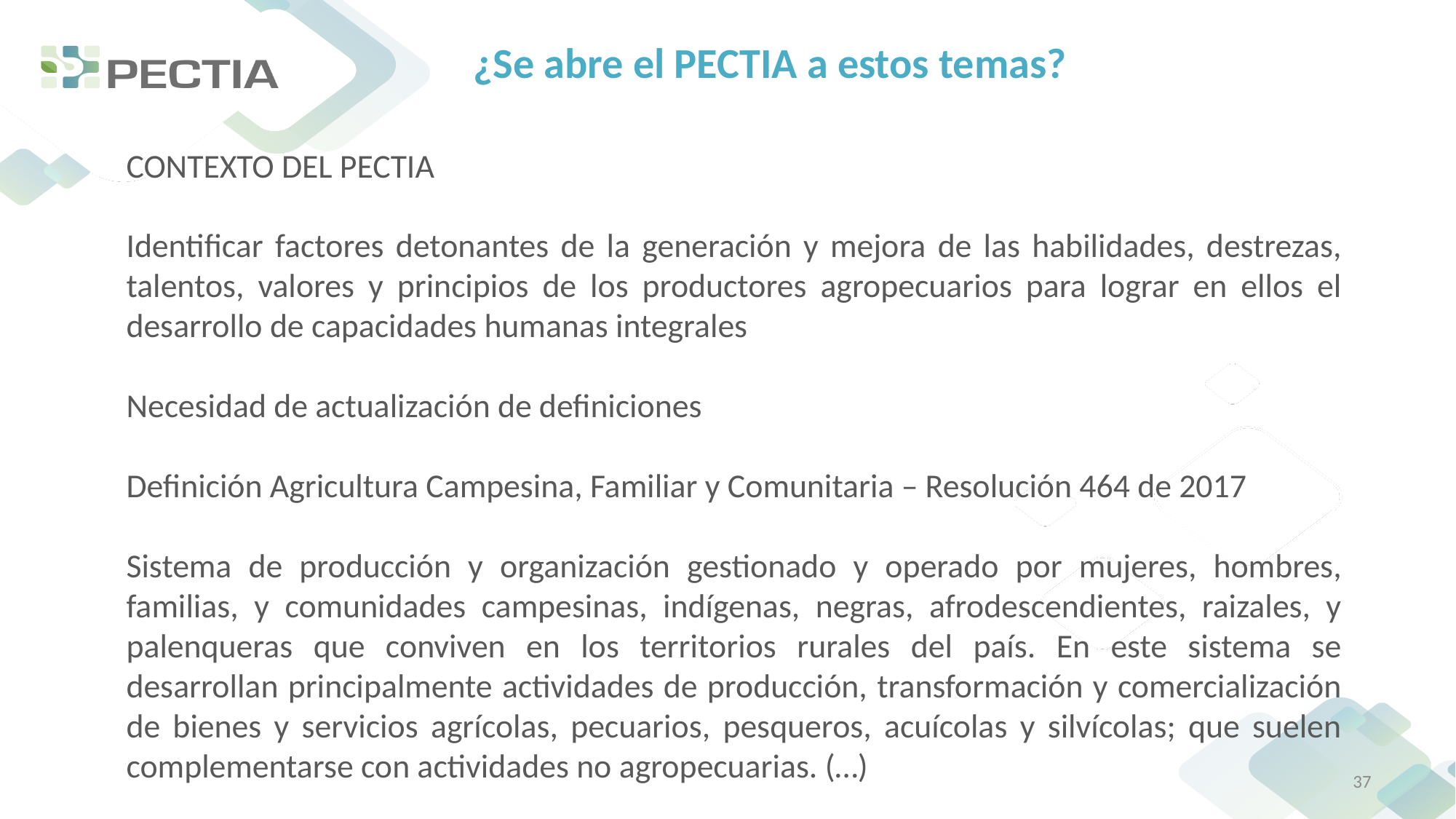

# ¿Se abre el PECTIA a estos temas?
CONTEXTO DEL PECTIA

Identificar factores detonantes de la generación y mejora de las habilidades, destrezas, talentos, valores y principios de los productores agropecuarios para lograr en ellos el desarrollo de capacidades humanas integrales

Necesidad de actualización de definiciones

Definición Agricultura Campesina, Familiar y Comunitaria – Resolución 464 de 2017

Sistema de producción y organización gestionado y operado por mujeres, hombres, familias, y comunidades campesinas, indígenas, negras, afrodescendientes, raizales, y palenqueras que conviven en los territorios rurales del país. En este sistema se desarrollan principalmente actividades de producción, transformación y comercialización de bienes y servicios agrícolas, pecuarios, pesqueros, acuícolas y silvícolas; que suelen complementarse con actividades no agropecuarias. (…)

37